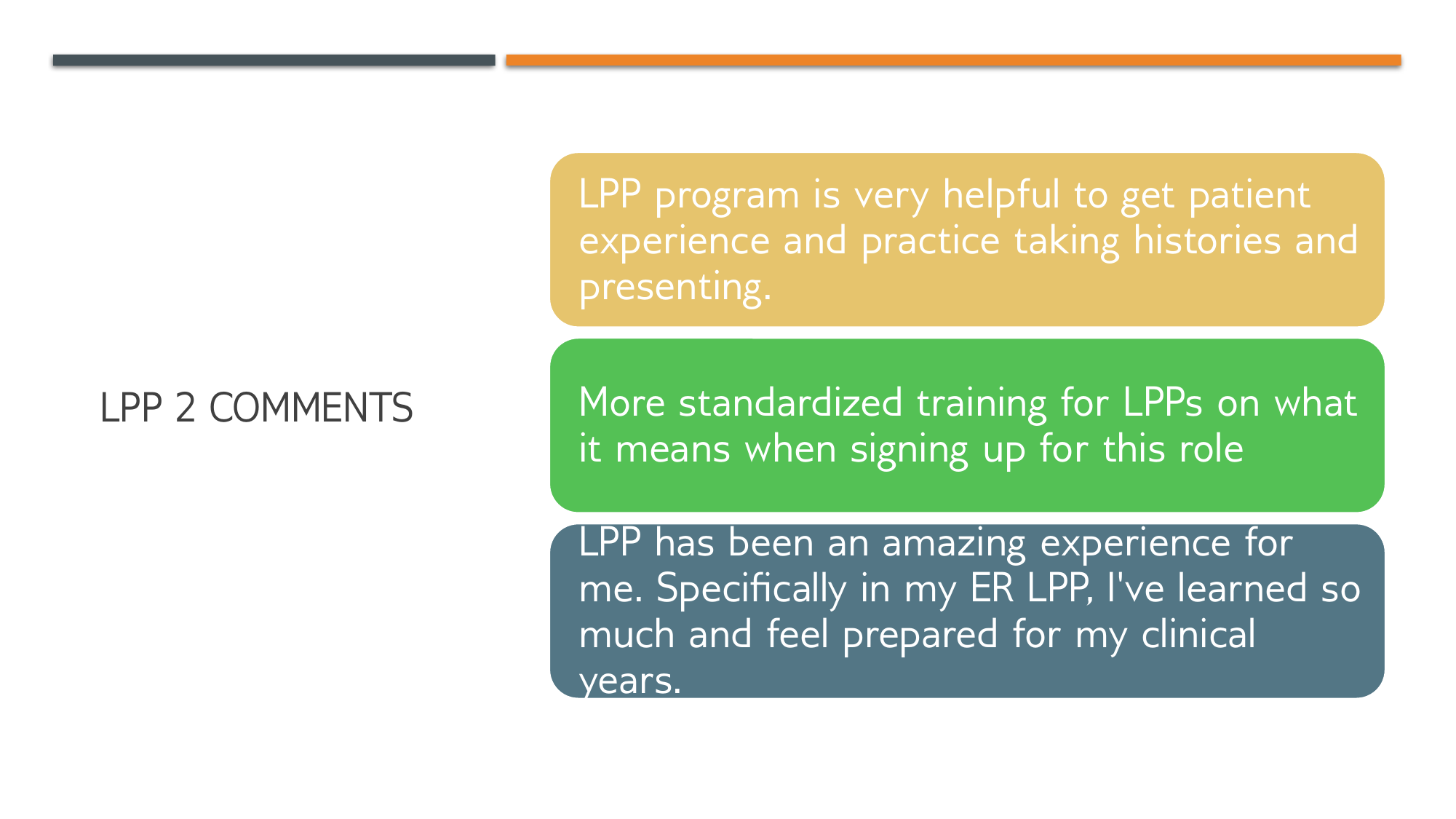

# LPP 2 comments
LPP program is very helpful to get patient experience and practice taking histories and presenting.
More standardized training for LPPs on what it means when signing up for this role
LPP has been an amazing experience for me. Specifically in my ER LPP, I've learned so much and feel prepared for my clinical years.